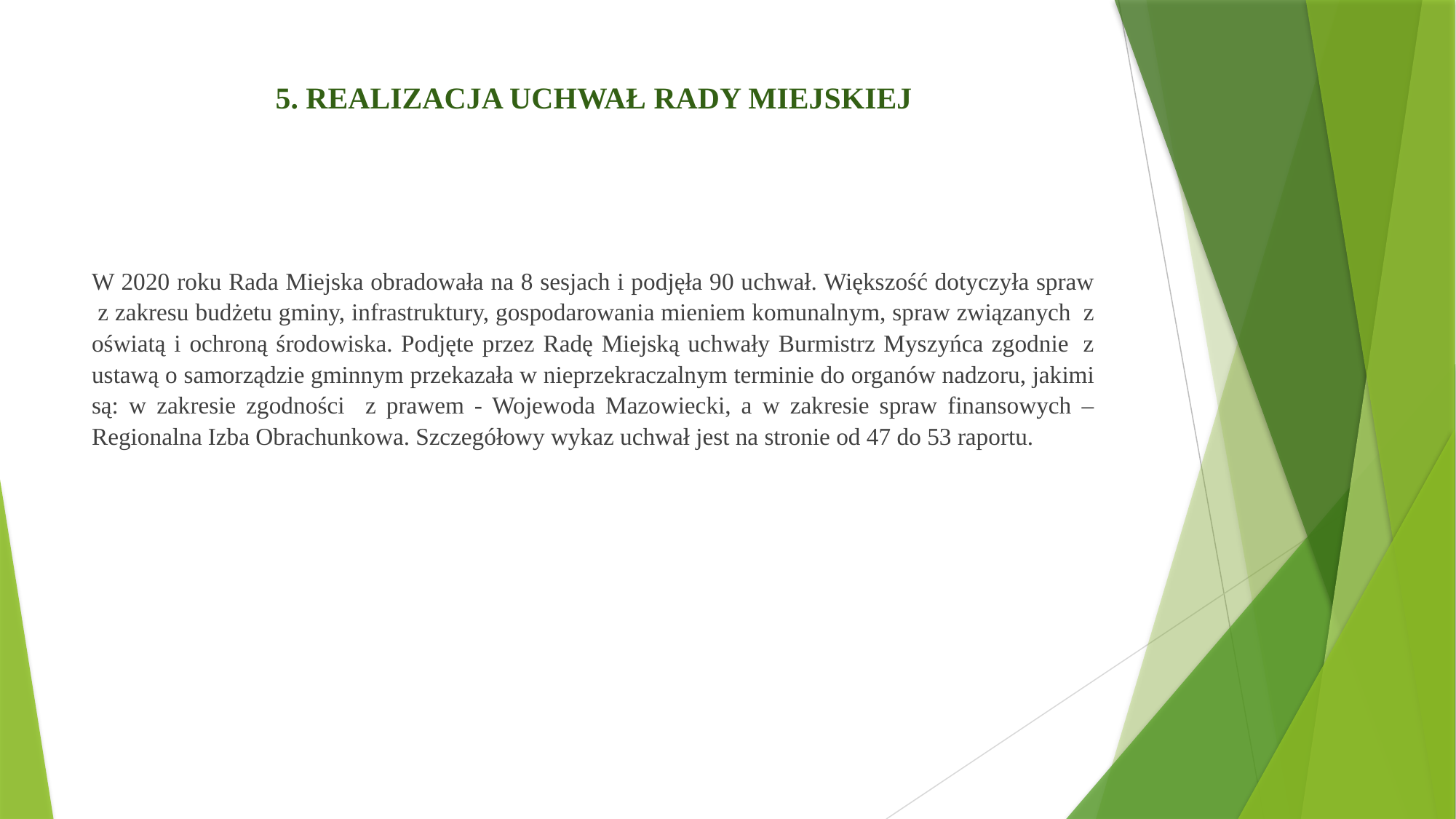

# 5. REALIZACJA UCHWAŁ RADY MIEJSKIEJ
W 2020 roku Rada Miejska obradowała na 8 sesjach i podjęła 90 uchwał. Większość dotyczyła spraw  z zakresu budżetu gminy, infrastruktury, gospodarowania mieniem komunalnym, spraw związanych  z oświatą i ochroną środowiska. Podjęte przez Radę Miejską uchwały Burmistrz Myszyńca zgodnie  z ustawą o samorządzie gminnym przekazała w nieprzekraczalnym terminie do organów nadzoru, jakimi są: w zakresie zgodności  z prawem - Wojewoda Mazowiecki, a w zakresie spraw finansowych – Regionalna Izba Obrachunkowa. Szczegółowy wykaz uchwał jest na stronie od 47 do 53 raportu.